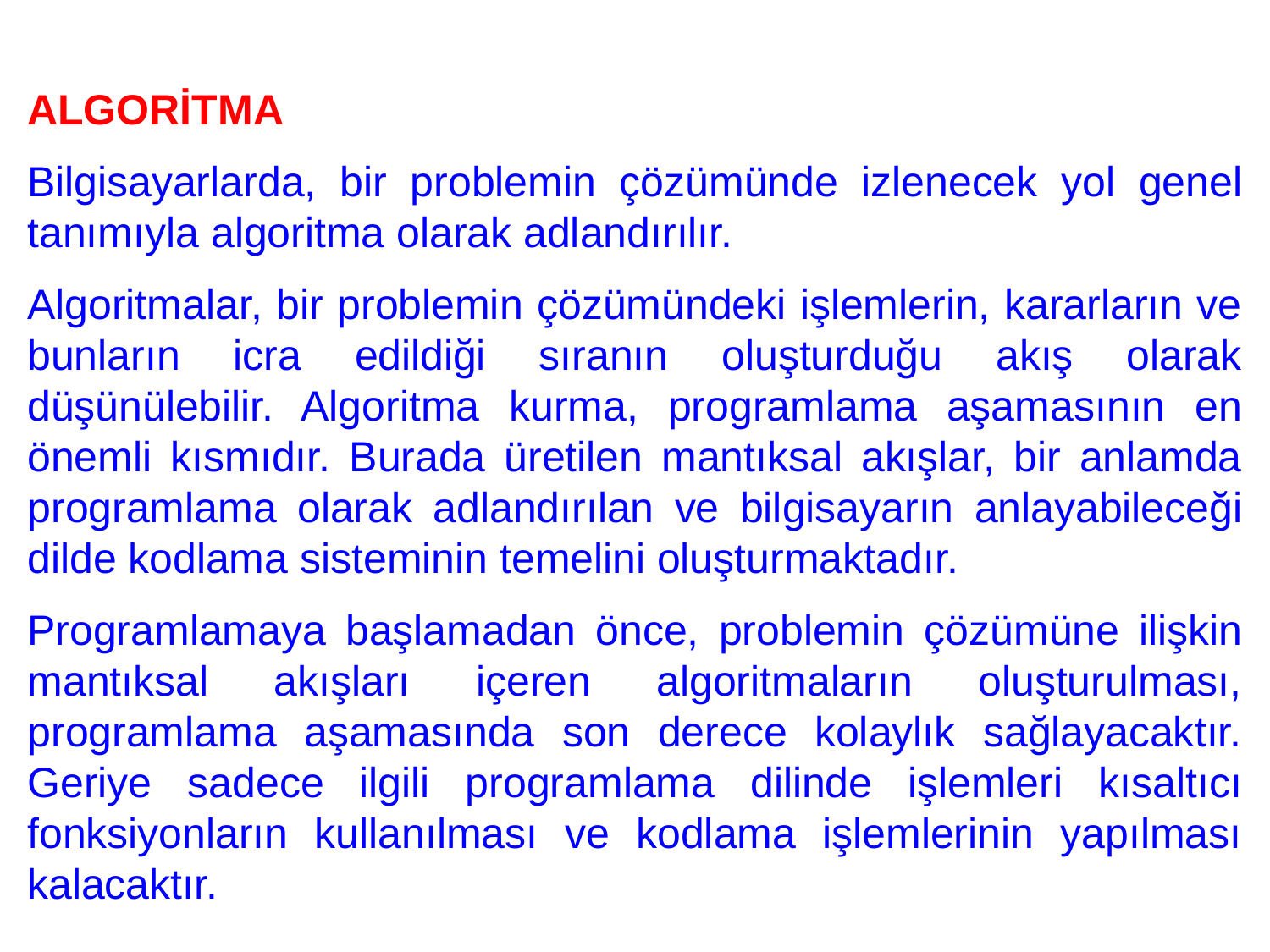

ALGORİTMA
Bilgisayarlarda, bir problemin çözümünde izlenecek yol genel tanımıyla algoritma olarak adlandırılır.
Algoritmalar, bir problemin çözümündeki işlemlerin, kararların ve bunların icra edildiği sıranın oluşturduğu akış olarak düşünülebilir. Algoritma kurma, programlama aşamasının en önemli kısmıdır. Burada üretilen mantıksal akışlar, bir anlamda programlama olarak adlandırılan ve bilgisayarın anlayabileceği dilde kodlama sisteminin temelini oluşturmaktadır.
Programlamaya başlamadan önce, problemin çözümüne ilişkin mantıksal akışları içeren algoritmaların oluşturulması, programlama aşamasında son derece kolaylık sağlayacaktır. Geriye sadece ilgili programlama dilinde işlemleri kısaltıcı fonksiyonların kullanılması ve kodlama işlemlerinin yapılması kalacaktır.